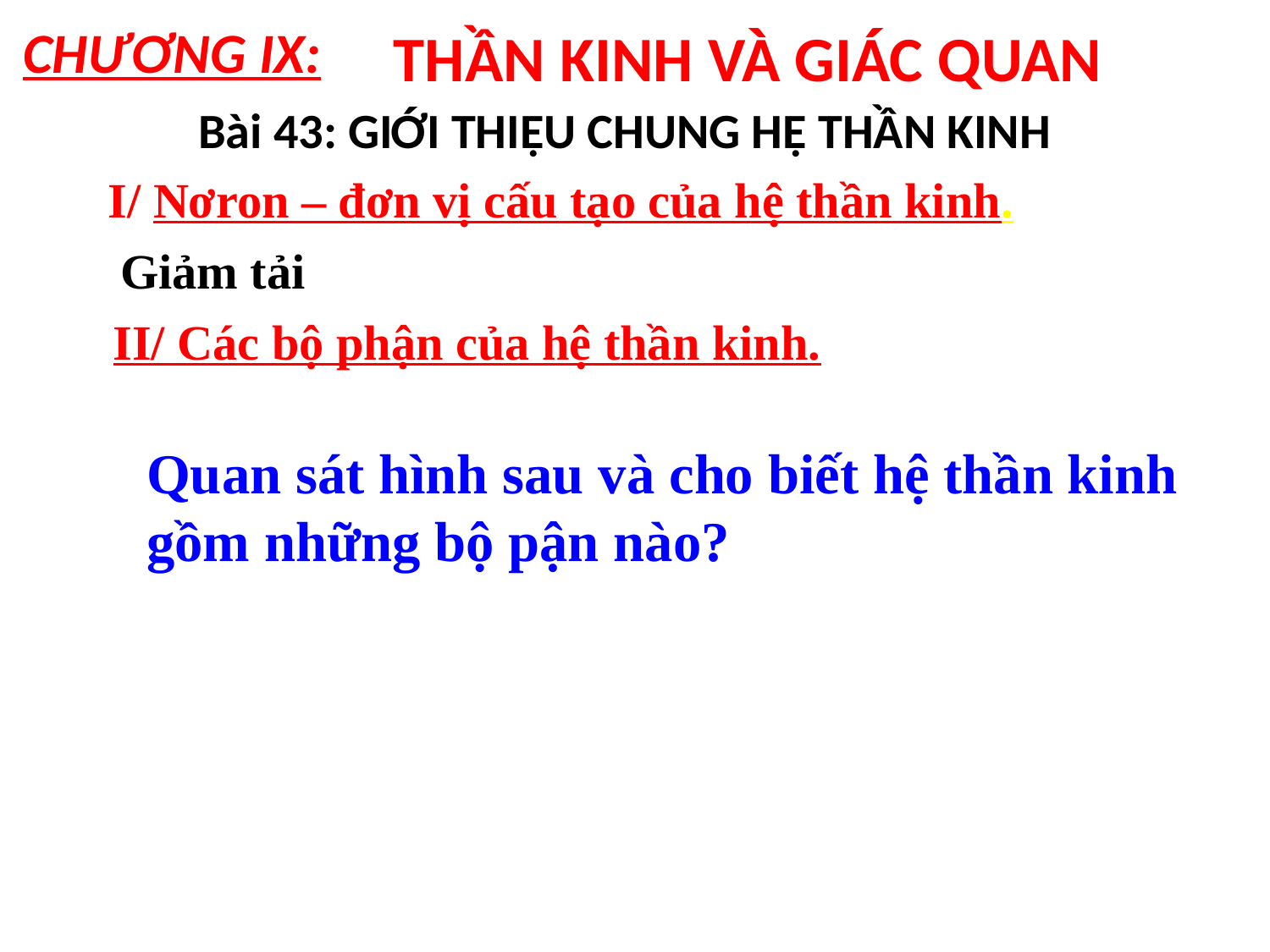

CHƯƠNG IX:
THẦN KINH VÀ GIÁC QUAN
Bài 43: GIỚI THIỆU CHUNG HỆ THẦN KINH
	I/ Nơron – đơn vị cấu tạo của hệ thần kinh.
	 Giảm tải
   II/ Các bộ phận của hệ thần kinh.

Quan sát hình sau và cho biết hệ thần kinh gồm những bộ pận nào?